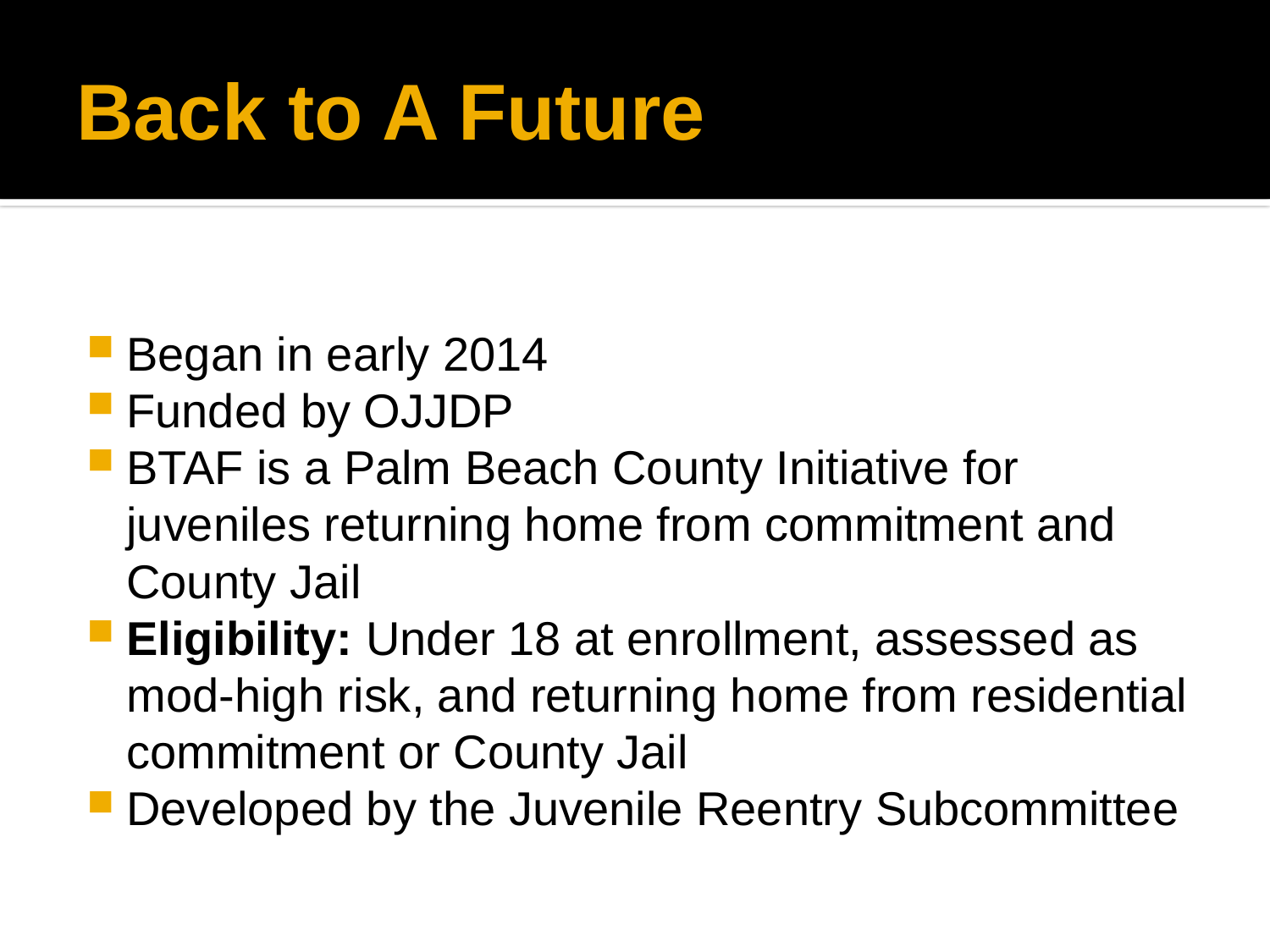

# Back to A Future

Began in early 2014
Funded by OJJDP
BTAF is a Palm Beach County Initiative for juveniles returning home from commitment and County Jail
Eligibility: Under 18 at enrollment, assessed as mod-high risk, and returning home from residential commitment or County Jail
Developed by the Juvenile Reentry Subcommittee